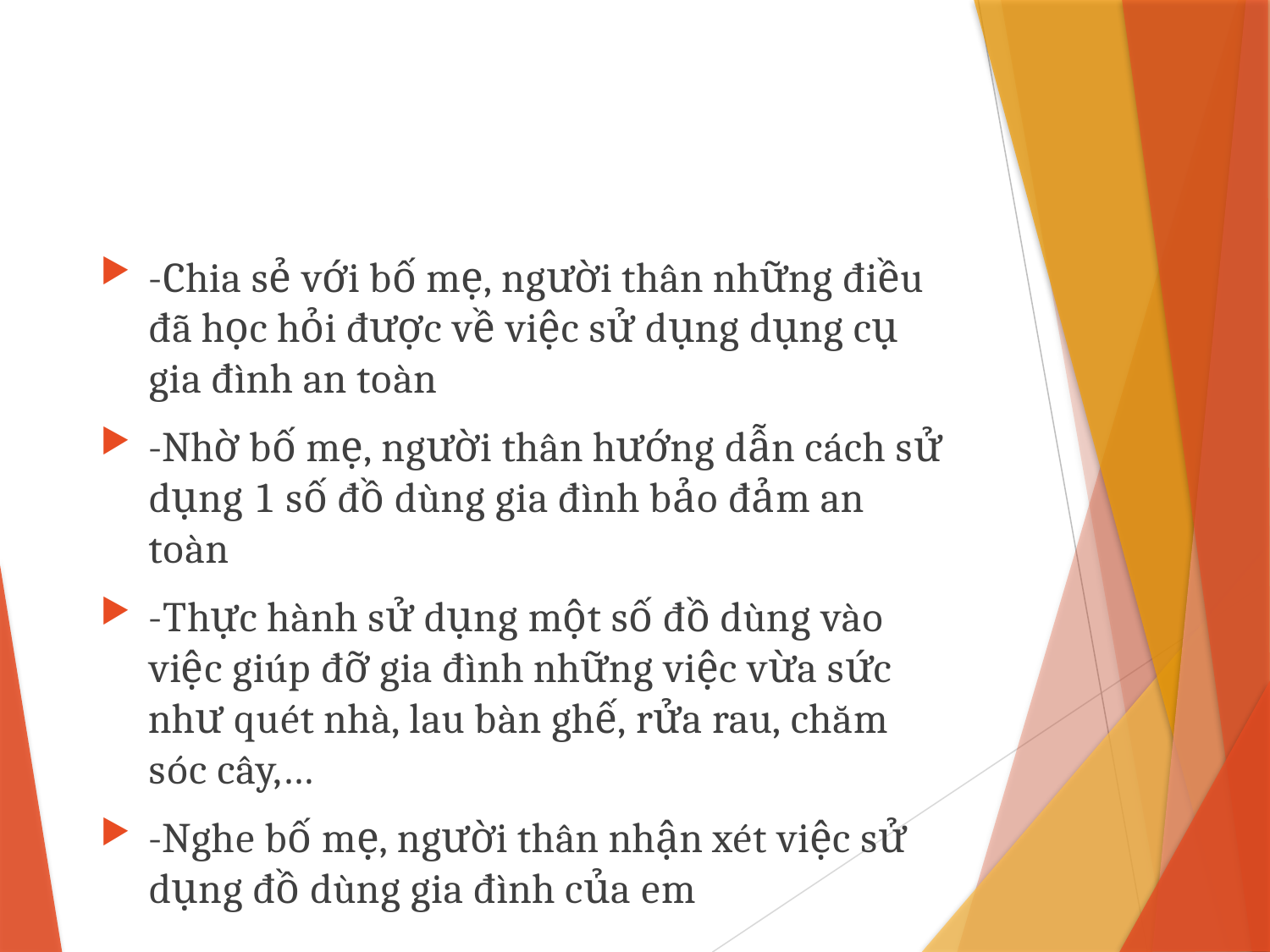

#
-Chia sẻ với bố mẹ, người thân những điều đã học hỏi được về việc sử dụng dụng cụ gia đình an toàn
-Nhờ bố mẹ, người thân hướng dẫn cách sử dụng 1 số đồ dùng gia đình bảo đảm an toàn
-Thực hành sử dụng một số đồ dùng vào việc giúp đỡ gia đình những việc vừa sức như quét nhà, lau bàn ghế, rửa rau, chăm sóc cây,…
-Nghe bố mẹ, người thân nhận xét việc sử dụng đồ dùng gia đình của em